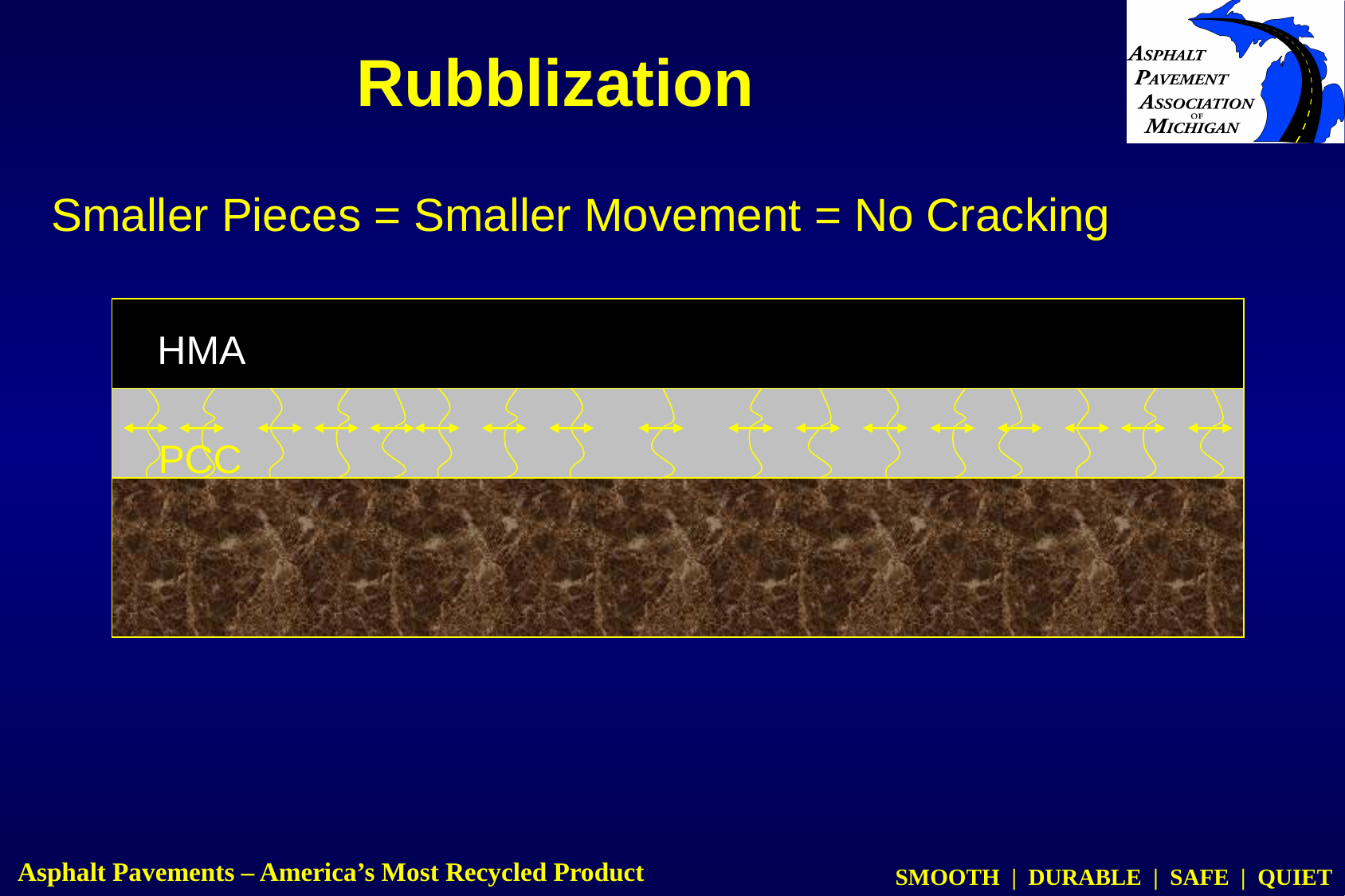

Rubblization
Smaller Pieces = Smaller Movement = No Cracking

HMA

PCC